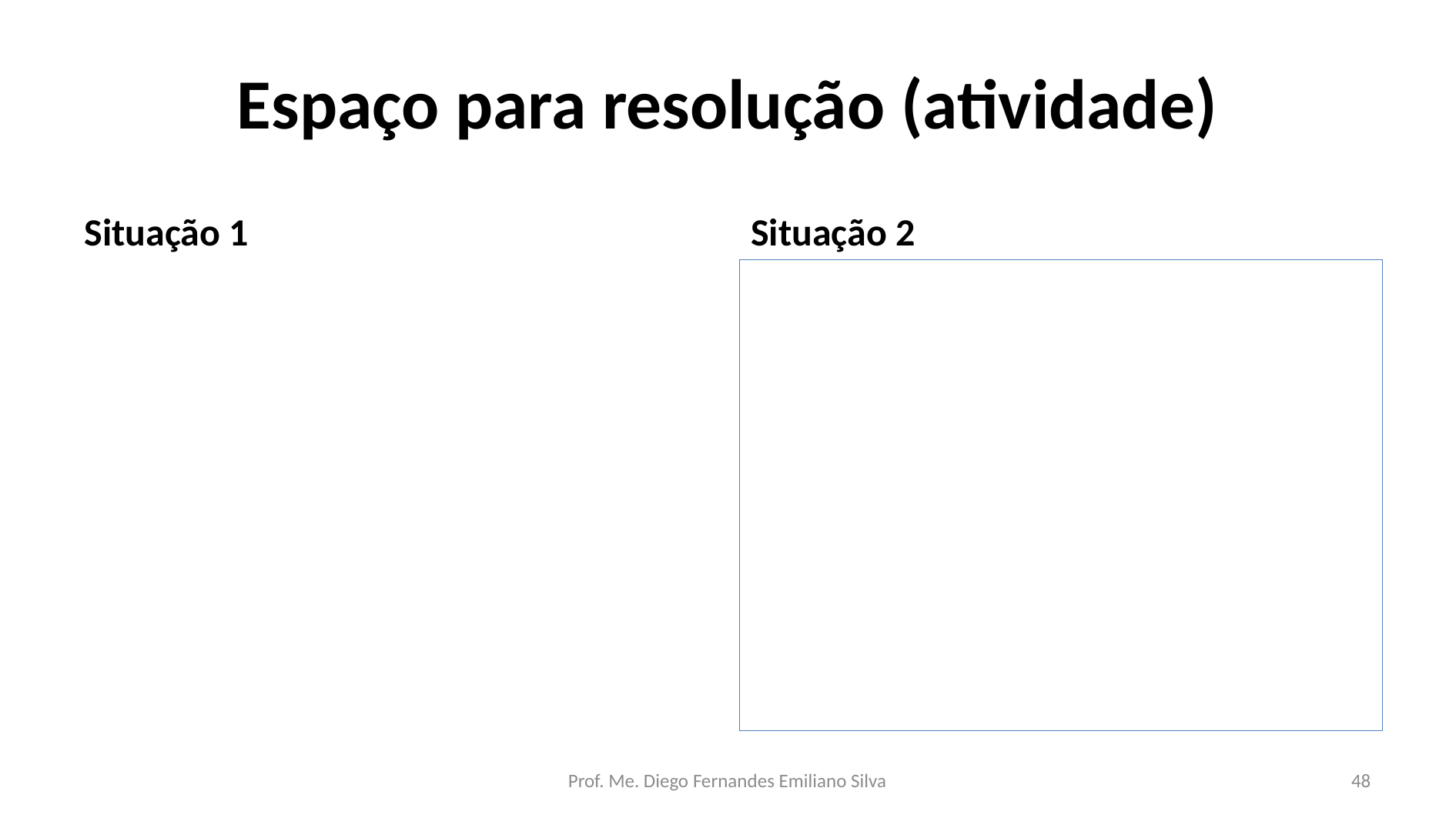

# Espaço para resolução (atividade)
Situação 1
Situação 2

Prof. Me. Diego Fernandes Emiliano Silva
48